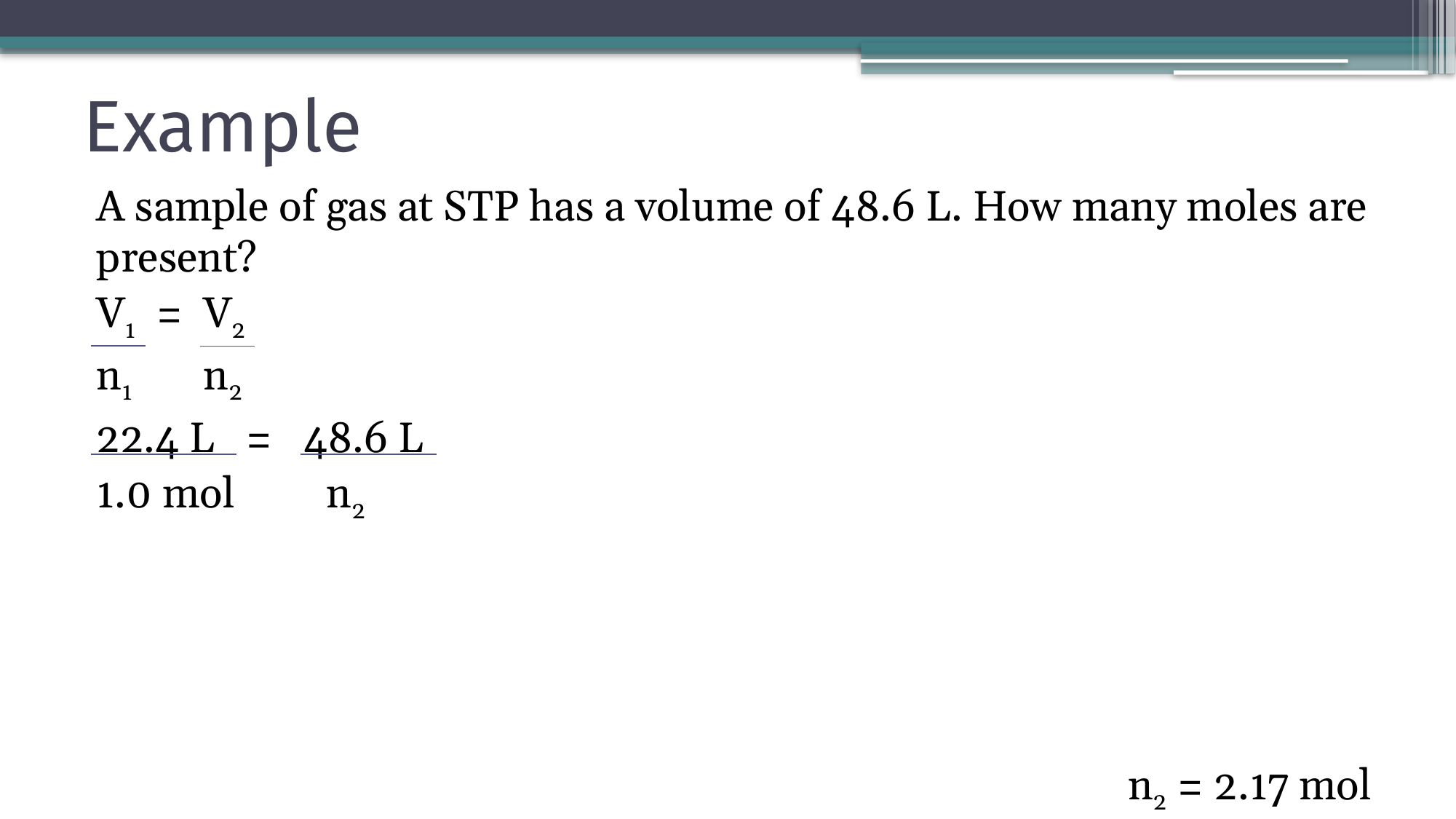

# Example
A sample of gas at STP has a volume of 48.6 L. How many moles are present?
V1  =  V2
n1       n2
22.4 L   =   48.6 L
1.0 mol         n2

n2 = 2.17 mol